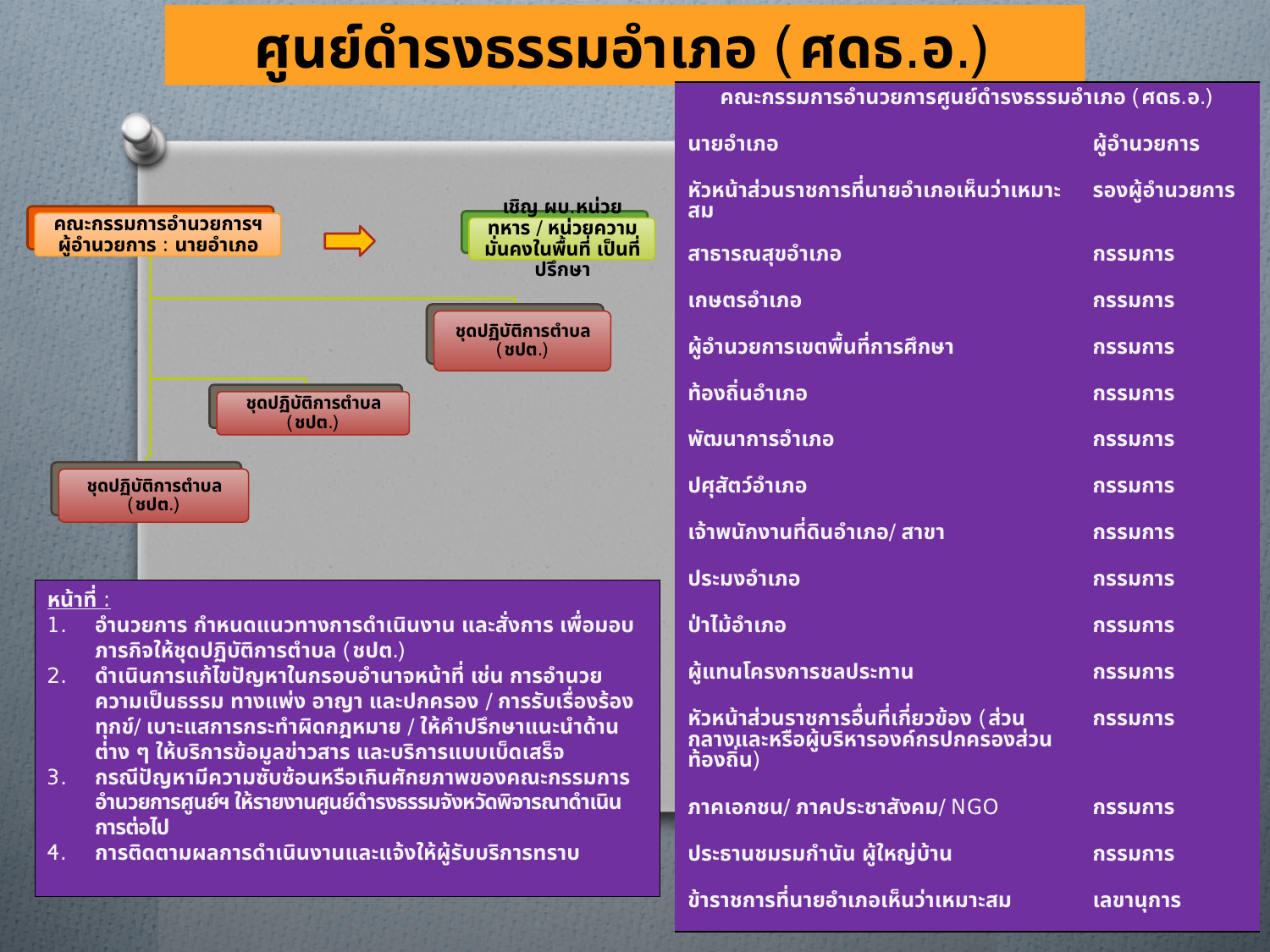

ศูนย์ดำรงธรรมอำเภอ (ศดธ.อ.)
| คณะกรรมการอำนวยการศูนย์ดำรงธรรมอำเภอ (ศดธ.อ.) |  |
| --- | --- |
| นายอำเภอ | ผู้อำนวยการ |
| หัวหน้าส่วนราชการที่นายอำเภอเห็นว่าเหมาะสม | รองผู้อำนวยการ |
| สาธารณสุขอำเภอ | กรรมการ |
| เกษตรอำเภอ | กรรมการ |
| ผู้อำนวยการเขตพื้นที่การศึกษา | กรรมการ |
| ท้องถิ่นอำเภอ | กรรมการ |
| พัฒนาการอำเภอ | กรรมการ |
| ปศุสัตว์อำเภอ | กรรมการ |
| เจ้าพนักงานที่ดินอำเภอ/สาขา | กรรมการ |
| ประมงอำเภอ | กรรมการ |
| ป่าไม้อำเภอ | กรรมการ |
| ผู้แทนโครงการชลประทาน | กรรมการ |
| หัวหน้าส่วนราชการอื่นที่เกี่ยวข้อง (ส่วนกลางและหรือผู้บริหารองค์กรปกครองส่วนท้องถิ่น) | กรรมการ |
| ภาคเอกชน/ภาคประชาสังคม/NGO | กรรมการ |
| ประธานชมรมกำนัน ผู้ใหญ่บ้าน | กรรมการ |
| ข้าราชการที่นายอำเภอเห็นว่าเหมาะสม | เลขานุการ |
คณะกรรมการอำนวยการฯ
ผู้อำนวยการ : นายอำเภอ
ชุดปฏิบัติการตำบล (ชปต.)
ชุดปฏิบัติการตำบล (ชปต.)
ชุดปฏิบัติการตำบล (ชปต.)
เชิญ ผบ.หน่วยทหาร /หน่วยความมั่นคงในพื้นที่ เป็นที่ปรึกษา

หน้าที่ :
อำนวยการ กำหนดแนวทางการดำเนินงาน และสั่งการ เพื่อมอบภารกิจให้ชุดปฏิบัติการตำบล (ชปต.)
ดำเนินการแก้ไขปัญหาในกรอบอำนาจหน้าที่ เช่น การอำนวยความเป็นธรรม ทางแพ่ง อาญา และปกครอง /การรับเรื่องร้องทุกข์/เบาะแสการกระทำผิดกฎหมาย /ให้คำปรึกษาแนะนำด้านต่าง ๆ ให้บริการข้อมูลข่าวสาร และบริการแบบเบ็ดเสร็จ
กรณีปัญหามีความซับซ้อนหรือเกินศักยภาพของคณะกรรมการอำนวยการศูนย์ฯ ให้รายงานศูนย์ดำรงธรรมจังหวัดพิจารณาดำเนินการต่อไป
การติดตามผลการดำเนินงานและแจ้งให้ผู้รับบริการทราบ